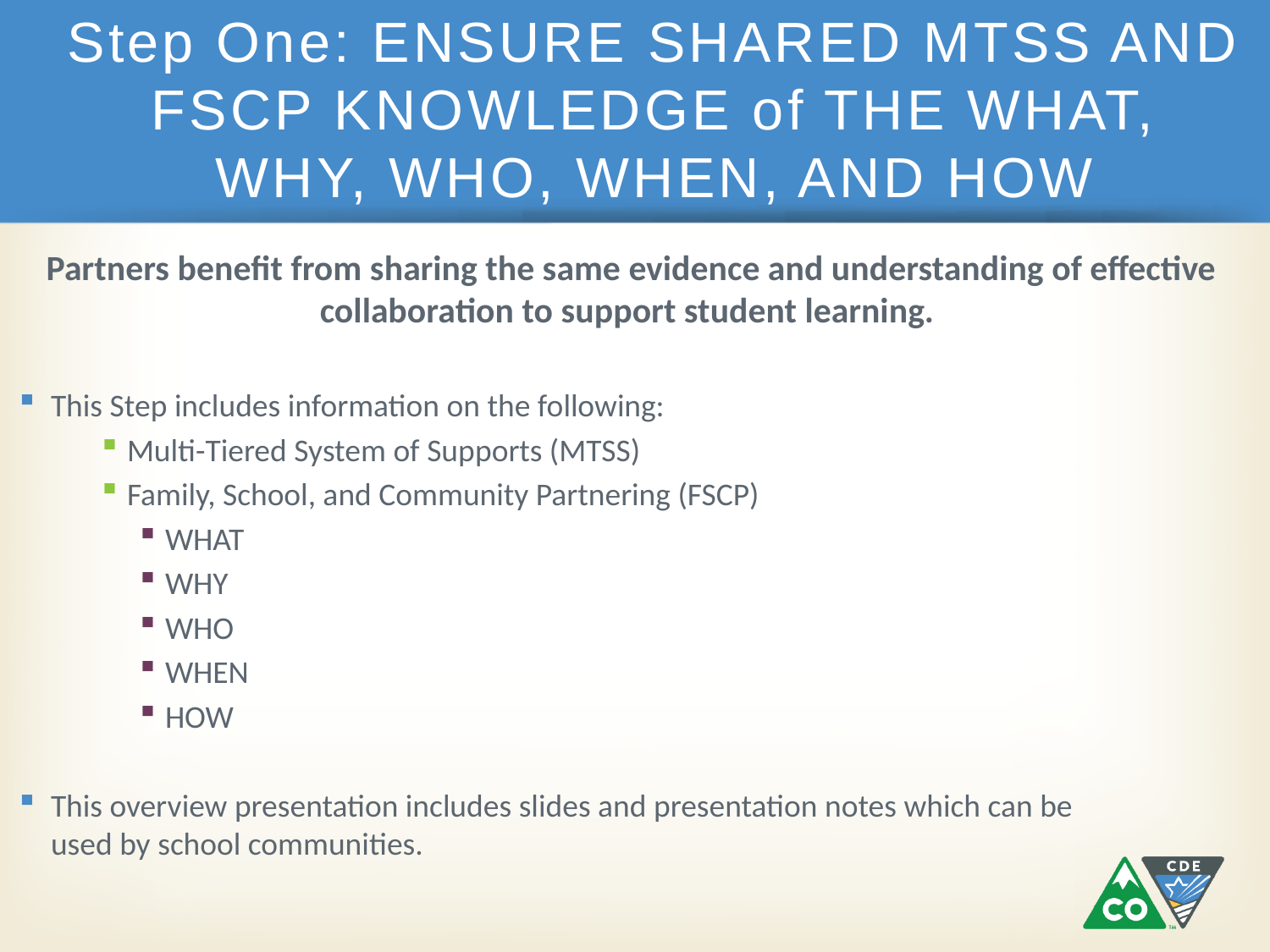

# Step One: ENSURE SHARED MTSS AND FSCP KNOWLEDGE of THE WHAT, WHY, WHO, WHEN, AND HOW
Partners benefit from sharing the same evidence and understanding of effective collaboration to support student learning.

This Step includes information on the following:
Multi-Tiered System of Supports (MTSS)
Family, School, and Community Partnering (FSCP)
WHAT
WHY
WHO
WHEN
HOW

This overview presentation includes slides and presentation notes which can be                 used by school communities.